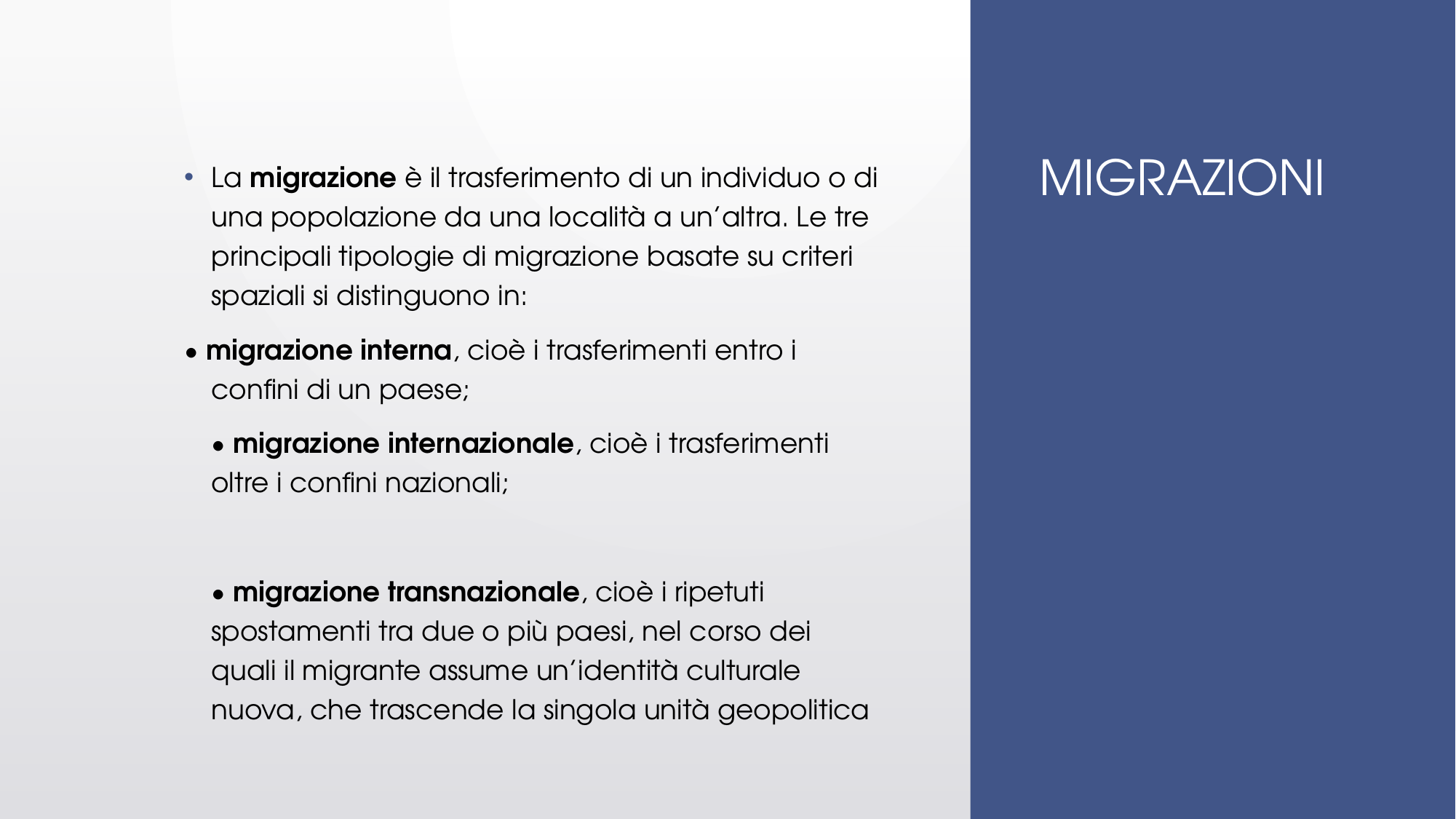

# MIGRAZIONI
La migrazione è il trasferimento di un individuo o di una popolazione da una località a un’altra. Le tre principali tipologie di migrazione basate su criteri spaziali si distinguono in:
• migrazione interna, cioè i trasferimenti entro i confini di un paese;
	• migrazione internazionale, cioè i trasferimenti oltre i confini nazionali;

	• migrazione transnazionale, cioè i ripetuti spostamenti tra due o più paesi, nel corso dei quali il migrante assume un’identità culturale nuova, che trascende la singola unità geopolitica